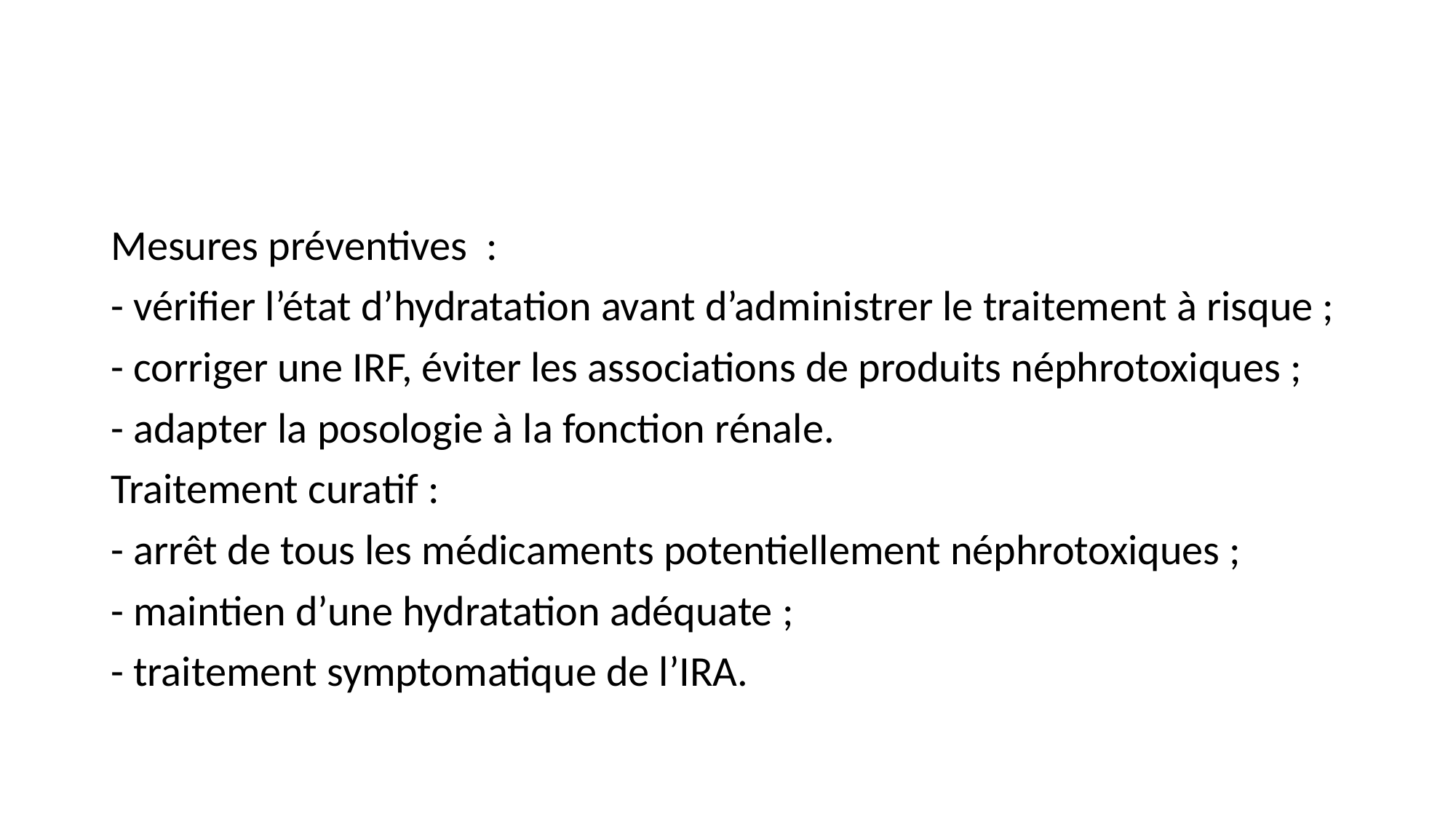

#
Mesures préventives  :
- vérifier l’état d’hydratation avant d’administrer le traitement à risque ;
- corriger une IRF, éviter les associations de produits néphrotoxiques ;
- adapter la posologie à la fonction rénale.
Traitement curatif :
- arrêt de tous les médicaments potentiellement néphrotoxiques ;
- maintien d’une hydratation adéquate ;
- traitement symptomatique de l’IRA.